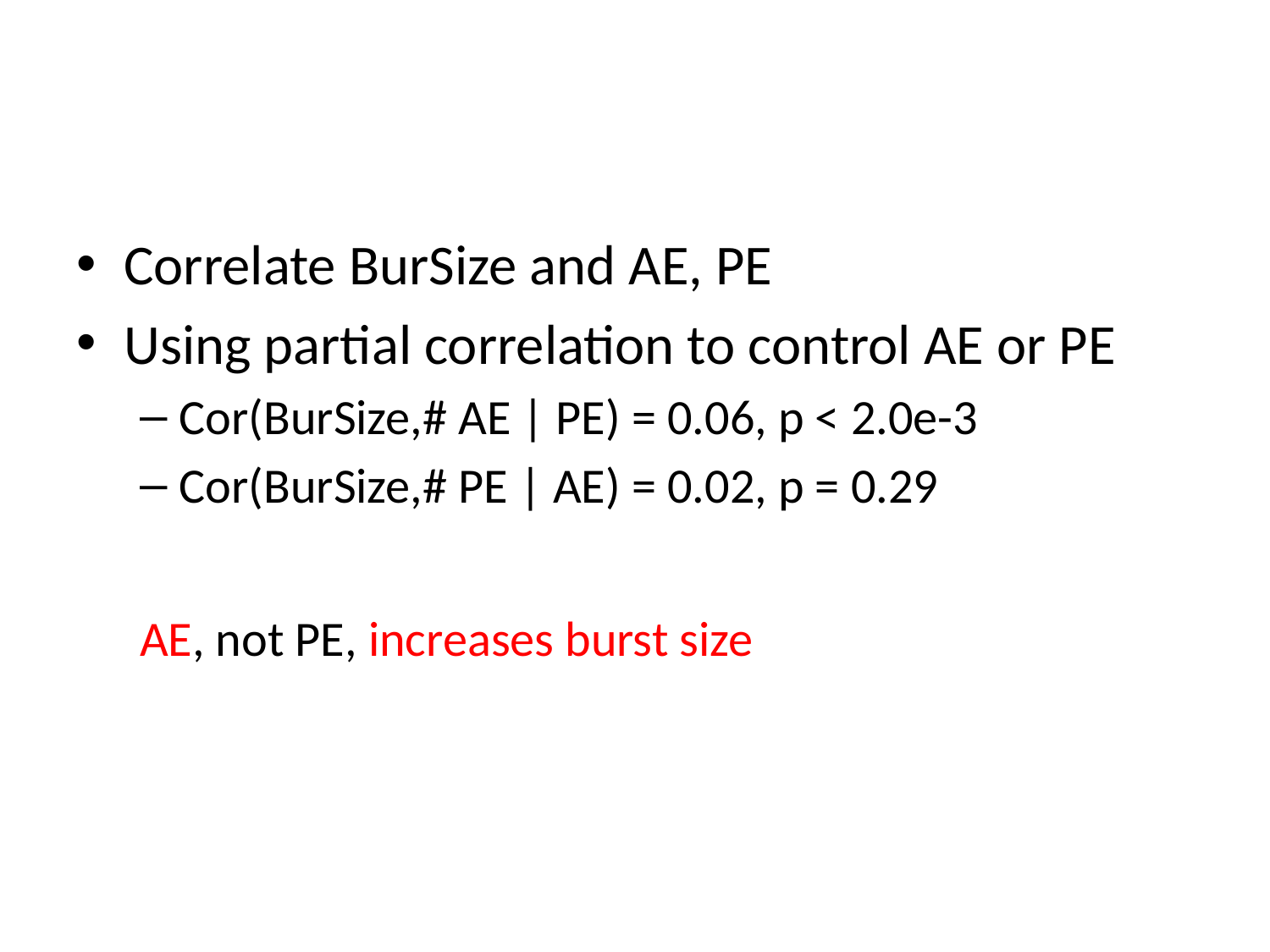

#
Correlate BurSize and AE, PE
Using partial correlation to control AE or PE
Cor(BurSize,# AE | PE) = 0.06, p < 2.0e-3
Cor(BurSize,# PE | AE) = 0.02, p = 0.29

AE, not PE, increases burst size